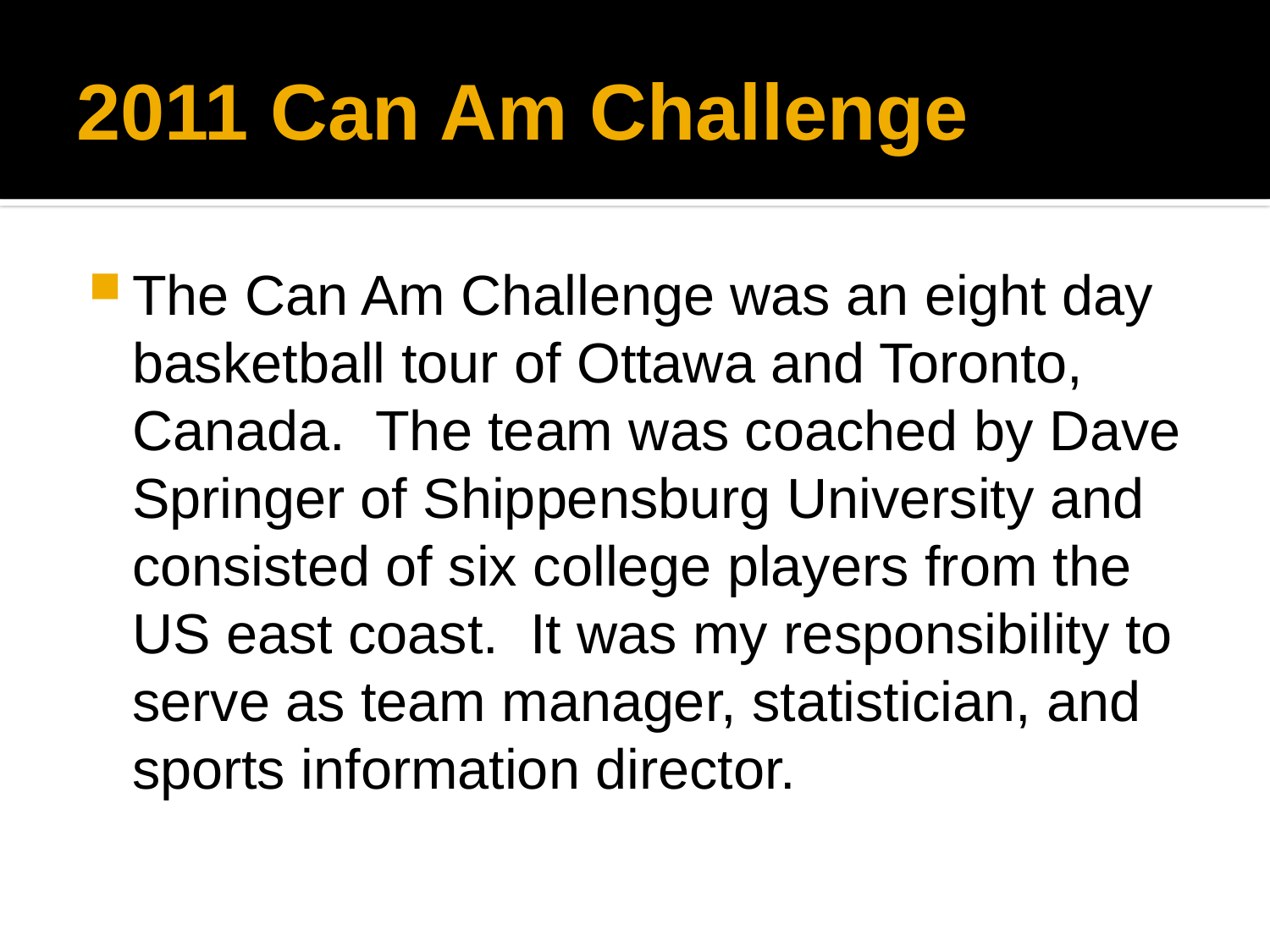

# 2011 Can Am Challenge
The Can Am Challenge was an eight day basketball tour of Ottawa and Toronto, Canada.  The team was coached by Dave Springer of Shippensburg University and consisted of six college players from the US east coast.  It was my responsibility to serve as team manager, statistician, and sports information director.